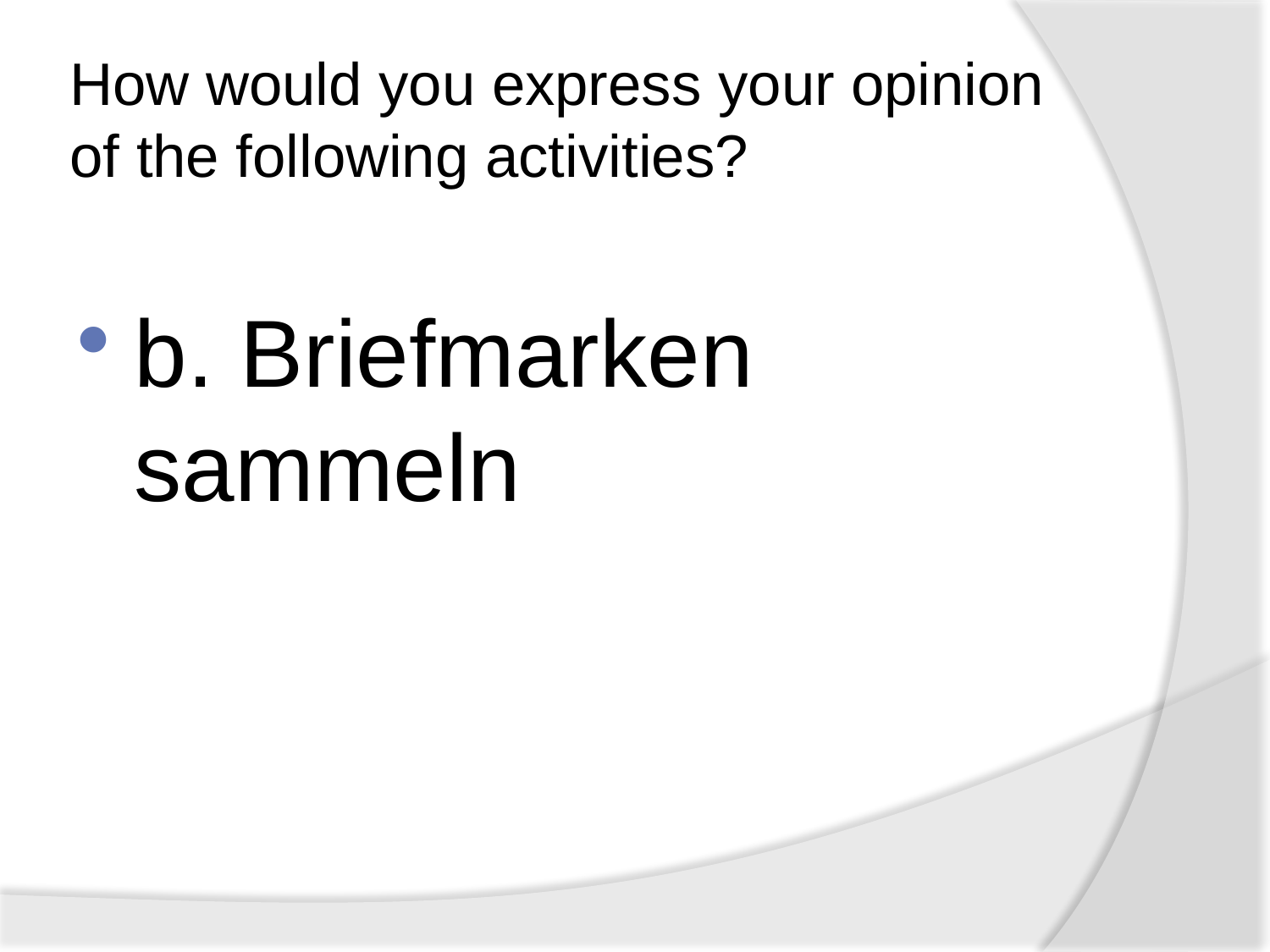

# How would you express your opinion of the following activities?
b. Briefmarken sammeln